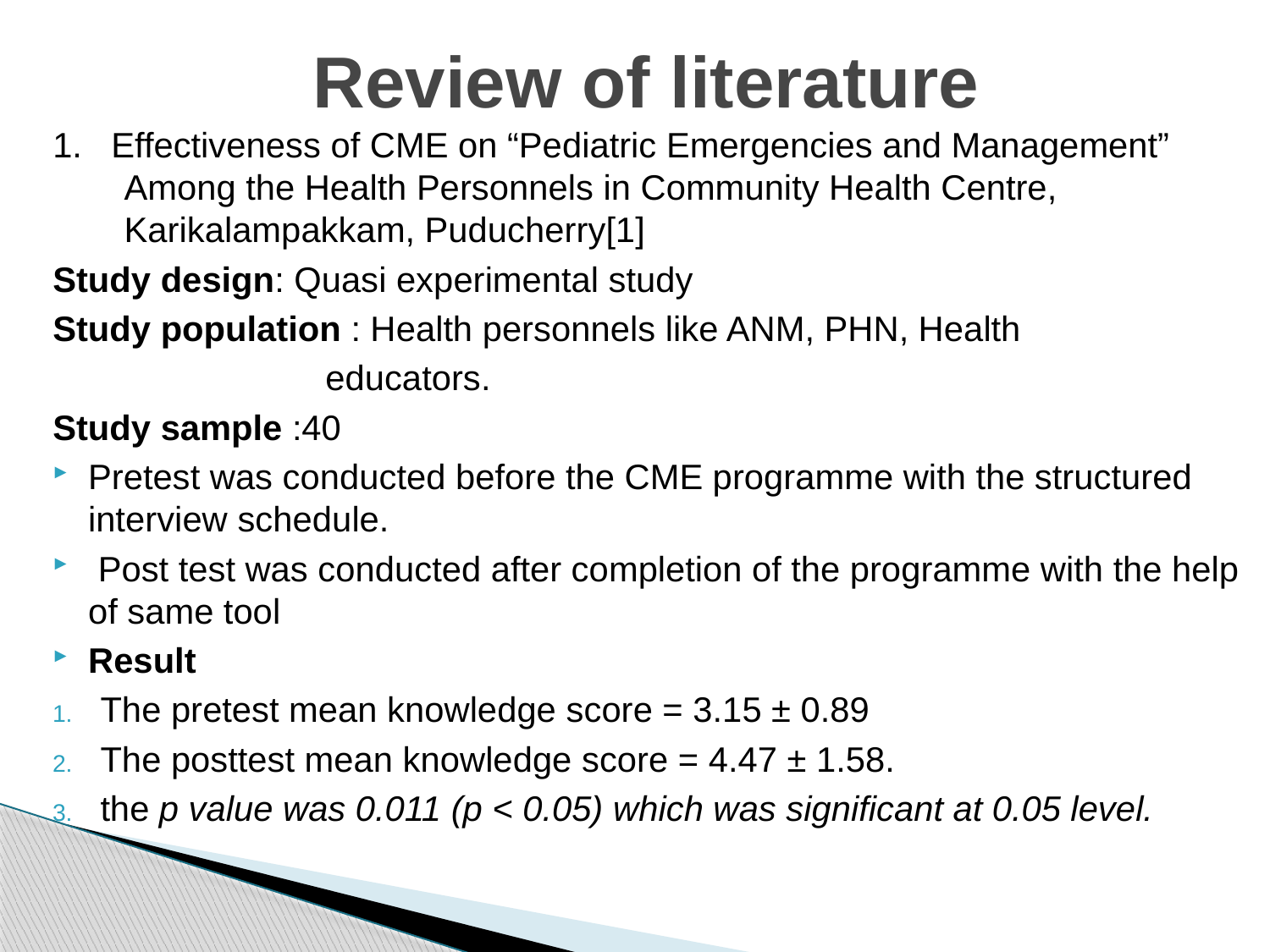

# Review of literature
1.   Effectiveness of CME on “Pediatric Emergencies and Management” Among the Health Personnels in Community Health Centre, Karikalampakkam, Puducherry[1]
Study design: Quasi experimental study
Study population : Health personnels like ANM, PHN, Health
                            educators.
Study sample :40
Pretest was conducted before the CME programme with the structured interview schedule.
 Post test was conducted after completion of the programme with the help of same tool
Result
The pretest mean knowledge score = 3.15 ± 0.89
The posttest mean knowledge score = 4.47 ± 1.58.
the p value was 0.011 (p < 0.05) which was significant at 0.05 level.